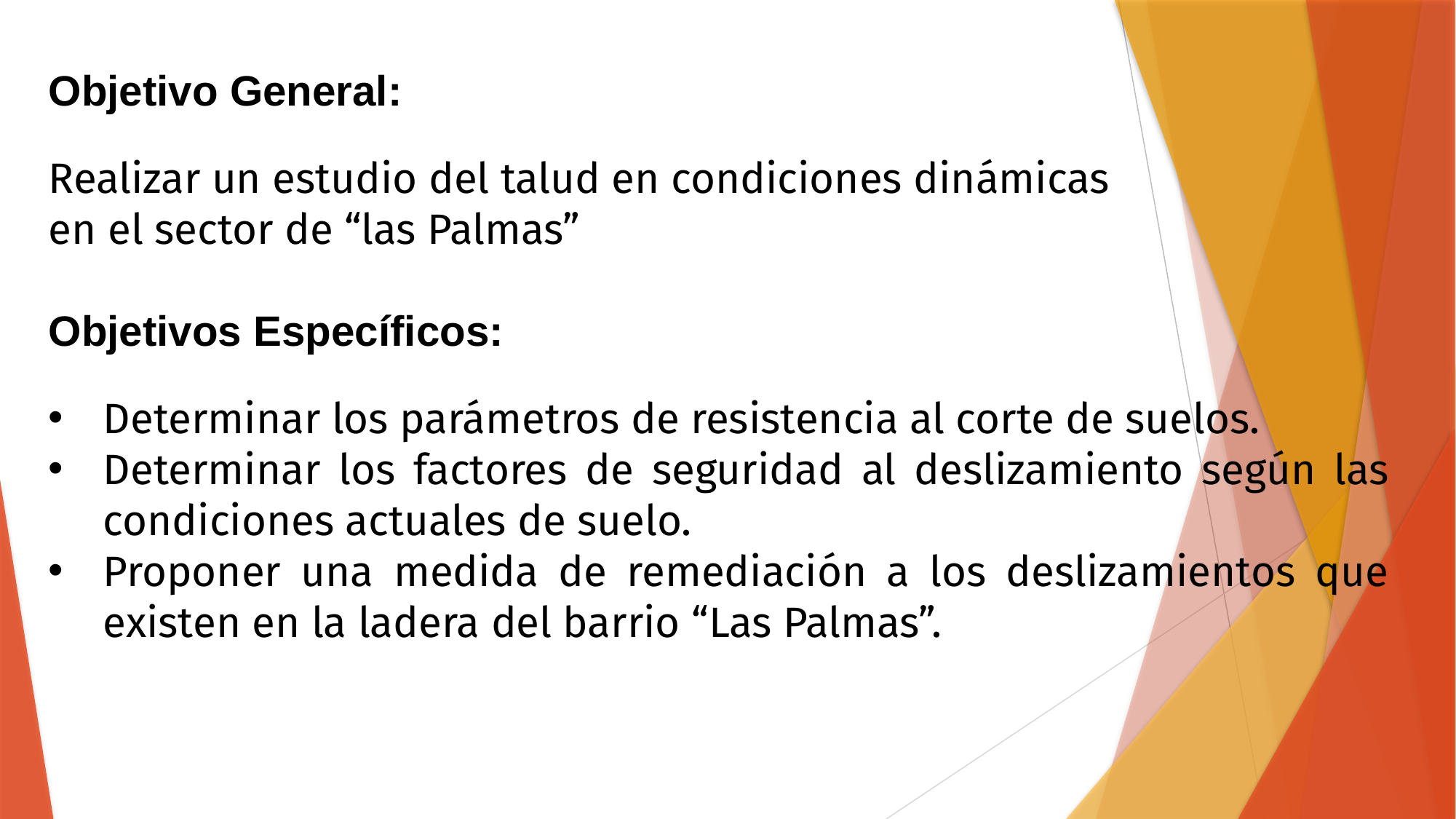

Objetivo General:

Realizar un estudio del talud en condiciones dinámicas
en el sector de “las Palmas”

Objetivos Específicos:

Determinar los parámetros de resistencia al corte de suelos.
Determinar los factores de seguridad al deslizamiento según las condiciones actuales de suelo.
Proponer una medida de remediación a los deslizamientos que existen en la ladera del barrio “Las Palmas”.